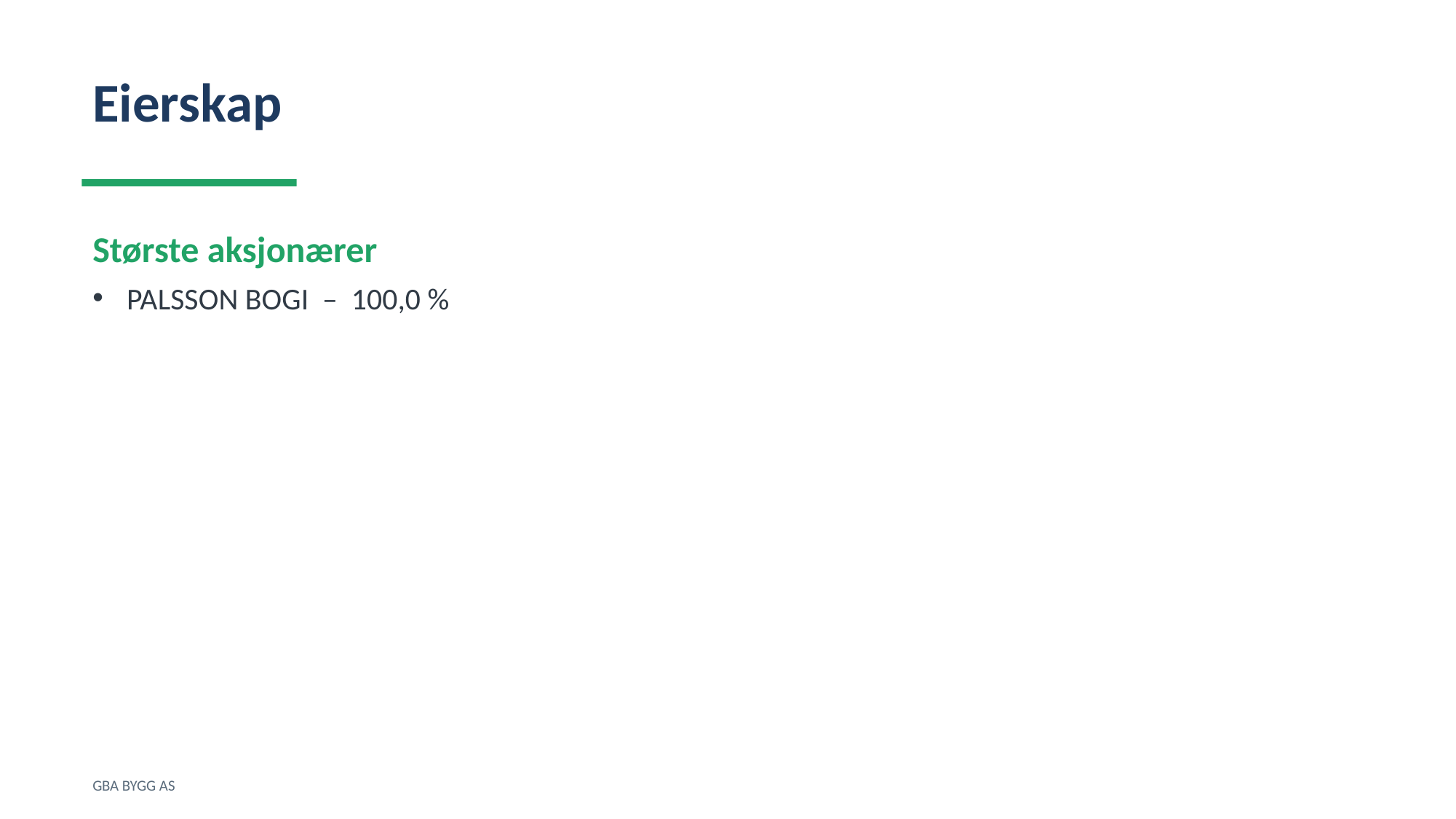

Eierskap

Største aksjonærer
PALSSON BOGI  –  100,0 %
GBA BYGG AS